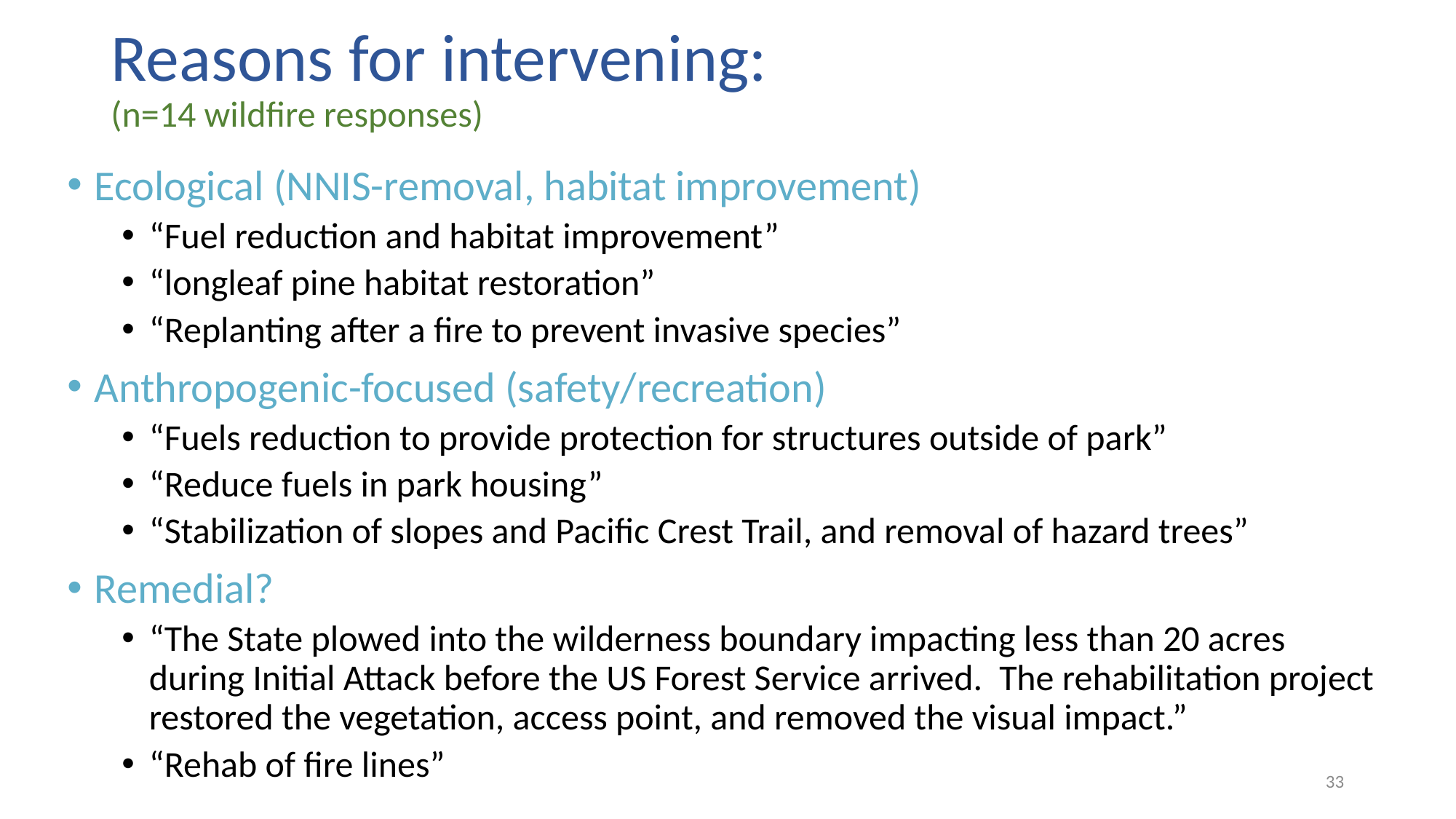

# Reasons for intervening: (n=14 wildfire responses)
Ecological (NNIS-removal, habitat improvement)
“Fuel reduction and habitat improvement”
“longleaf pine habitat restoration”
“Replanting after a fire to prevent invasive species”
Anthropogenic-focused (safety/recreation)
“Fuels reduction to provide protection for structures outside of park”
“Reduce fuels in park housing”
“Stabilization of slopes and Pacific Crest Trail, and removal of hazard trees”
Remedial?
“The State plowed into the wilderness boundary impacting less than 20 acres during Initial Attack before the US Forest Service arrived.  The rehabilitation project restored the vegetation, access point, and removed the visual impact.”
“Rehab of fire lines”

33